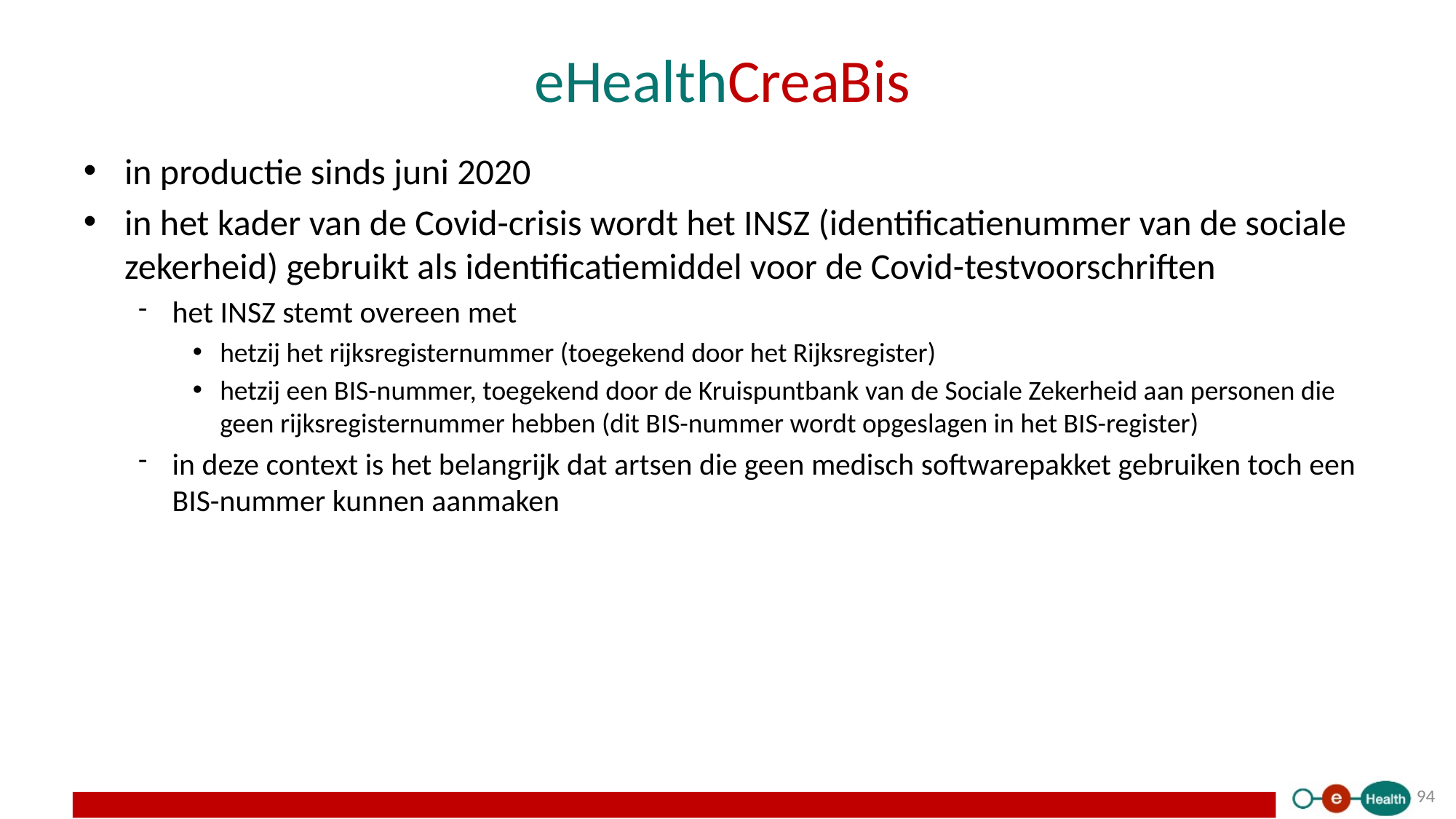

# eHealthCreaBis
in productie sinds juni 2020
in het kader van de Covid-crisis wordt het INSZ (identificatienummer van de sociale zekerheid) gebruikt als identificatiemiddel voor de Covid-testvoorschriften
het INSZ stemt overeen met
hetzij het rijksregisternummer (toegekend door het Rijksregister)
hetzij een BIS-nummer, toegekend door de Kruispuntbank van de Sociale Zekerheid aan personen die geen rijksregisternummer hebben (dit BIS-nummer wordt opgeslagen in het BIS-register)
in deze context is het belangrijk dat artsen die geen medisch softwarepakket gebruiken toch een BIS-nummer kunnen aanmaken